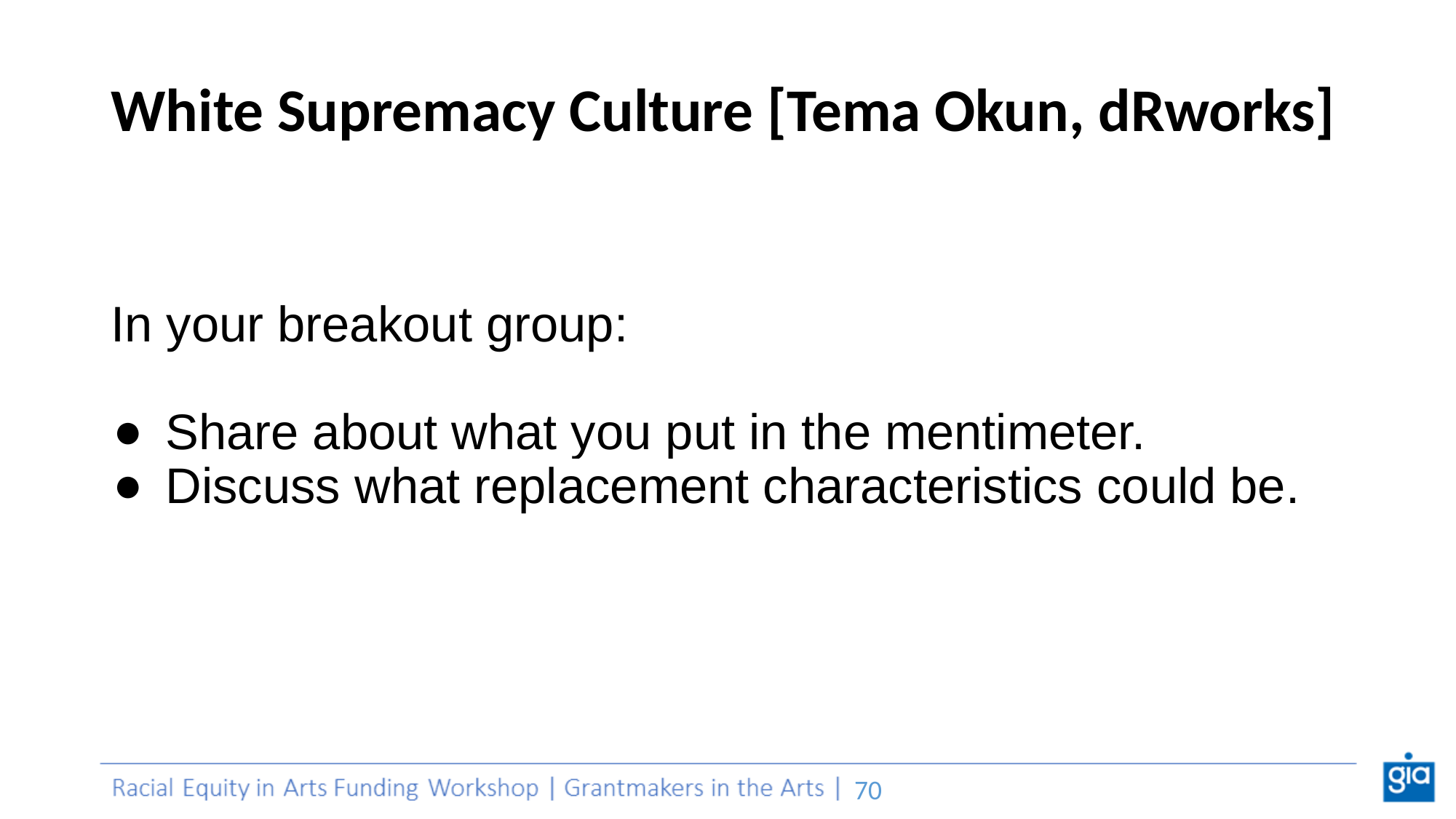

# White Supremacy Culture [Tema Okun, dRworks]

In your breakout group:

Share about what you put in the mentimeter.
Discuss what replacement characteristics could be.

70